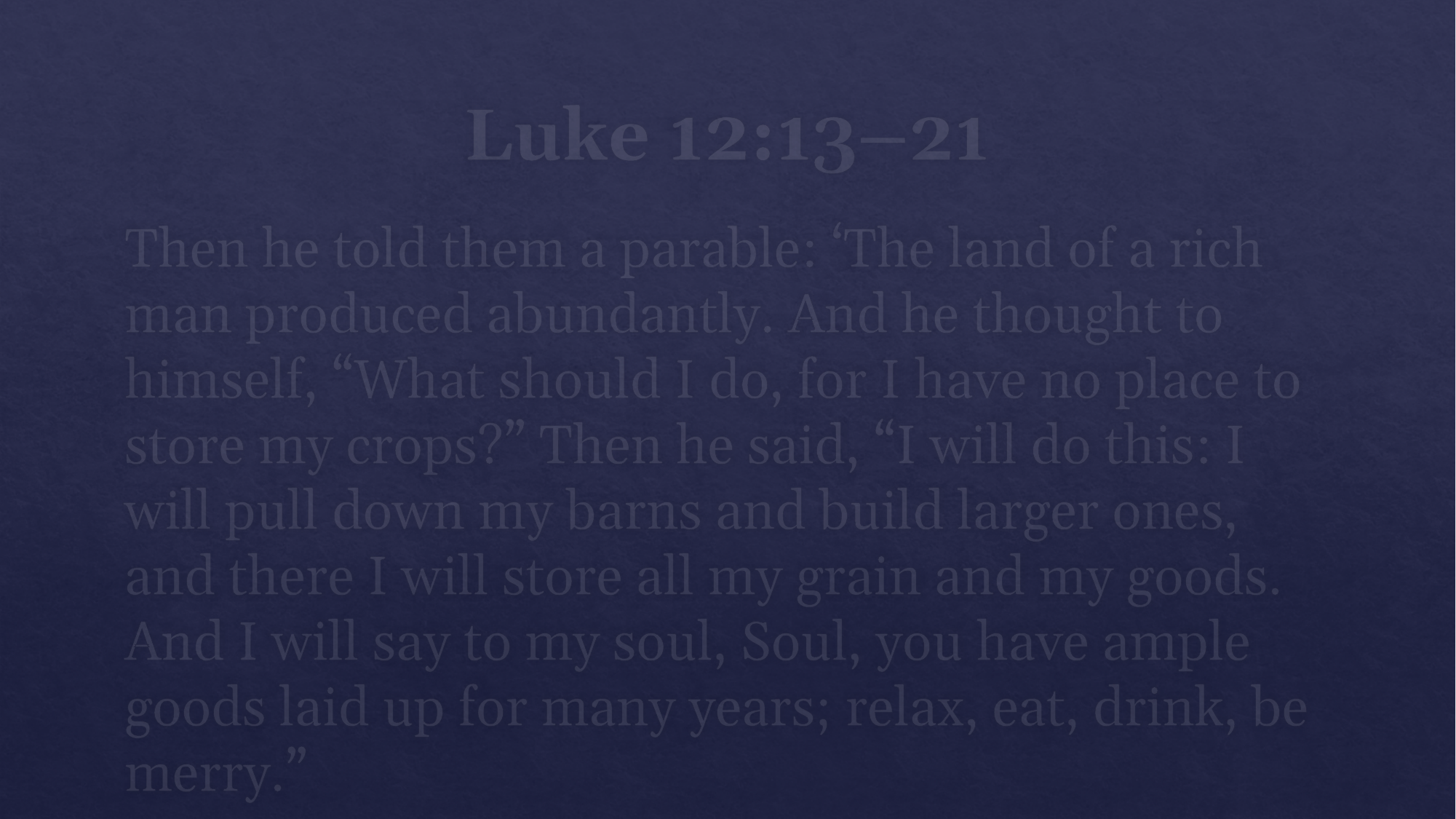

# Luke 12:13–21
Then he told them a parable: ‘The land of a rich man produced abundantly. And he thought to himself, “What should I do, for I have no place to store my crops?” Then he said, “I will do this: I will pull down my barns and build larger ones, and there I will store all my grain and my goods. And I will say to my soul, Soul, you have ample goods laid up for many years; relax, eat, drink, be merry.”